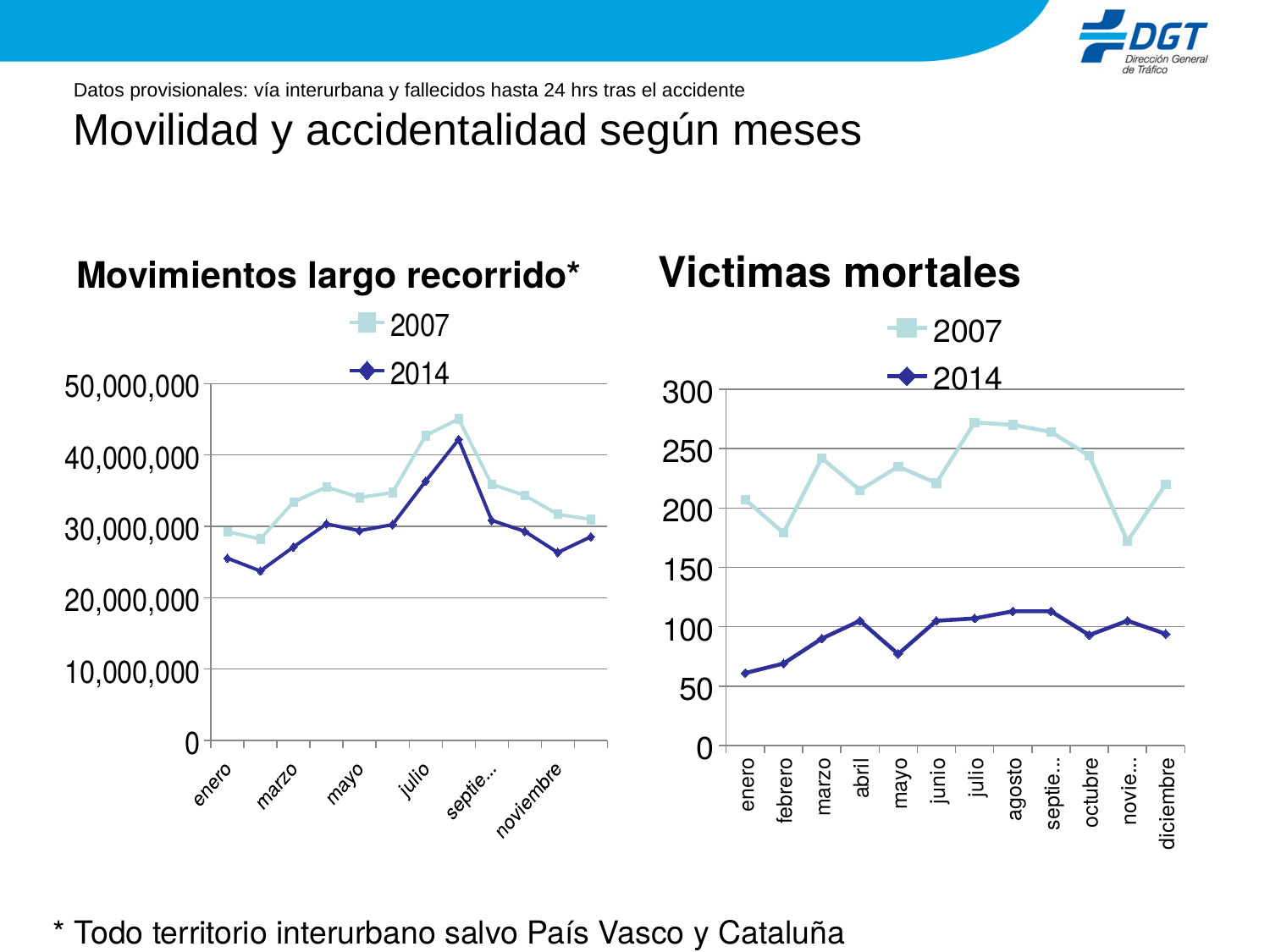

# Datos provisionales: vía interurbana y fallecidos hasta 24 hrs tras el accidente Movilidad y accidentalidad según meses
Movimientos largo recorrido*
Victimas mortales

### Chart

| Category | 2007 | 2014 |
|---|---|---|
| enero | 29244867.0 | 25532287.0 |
| febrero | 28226904.0 | 23746312.0 |
| marzo | 33400465.0 | 27090953.0 |
| abril | 35520117.0 | 30338283.0 |
| mayo | 34039789.0 | 29379931.0 |
| junio | 34726690.0 | 30241919.0 |
| julio | 42698933.0 | 36313948.0 |
| agosto | 45050475.0 | 42165443.0 |
| septiembre | 35871800.0 | 30826720.0 |
| octubre | 34328357.0 | 29294969.0 |
| noviembre | 31678986.0 | 26333085.0 |
| diciembre | 30959534.0 | 28525773.0 |

### Chart

| Category | 2007 | 2014 |
|---|---|---|
| enero | 207.0 | 61.0 |
| febrero | 179.0 | 69.0 |
| marzo | 242.0 | 90.0 |
| abril | 215.0 | 105.0 |
| mayo | 235.0 | 77.0 |
| junio | 221.0 | 105.0 |
| julio | 272.0 | 107.0 |
| agosto | 270.0 | 113.0 |
| septiembre | 264.0 | 113.0 |
| octubre | 244.0 | 93.0 |
| noviembre | 172.0 | 105.0 |
| diciembre | 220.0 | 94.0 |
* Todo territorio interurbano salvo País Vasco y Cataluña